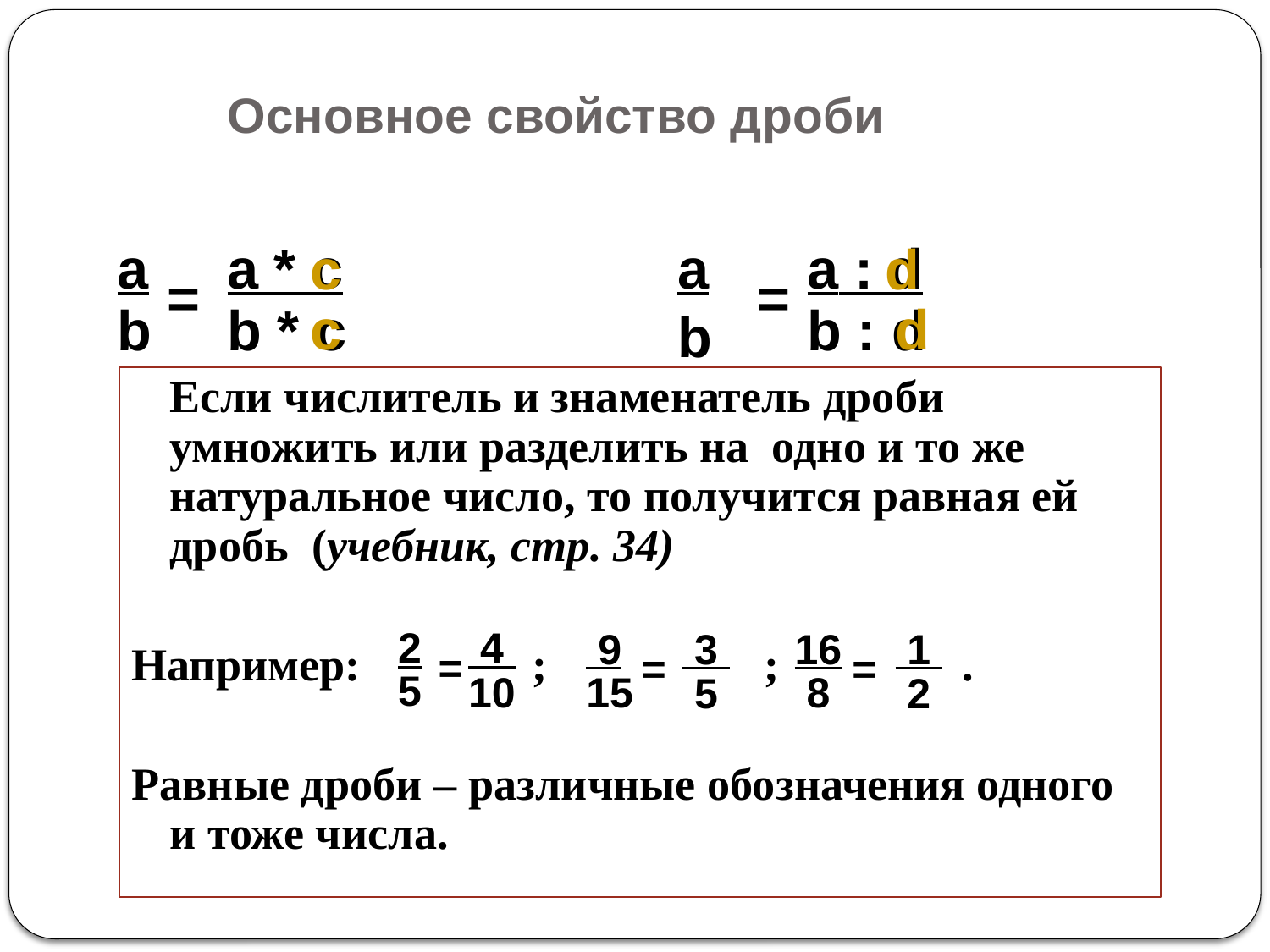

# Основное свойство дроби
a
b
a * c
b * c
=
c
c
a
b
a : d
b : d
=
d
d
   Если числитель и знаменатель дроби умножить или разделить на  одно и то же натуральное число, то получится равная ей дробь  (учебник, стр. 34)

Например:               ;                   ;                .

Равные дроби – различные обозначения одного и тоже числа.

2
5
 4
10
=
 9
15
 3
 5
=
16
 8
 1
 2
=